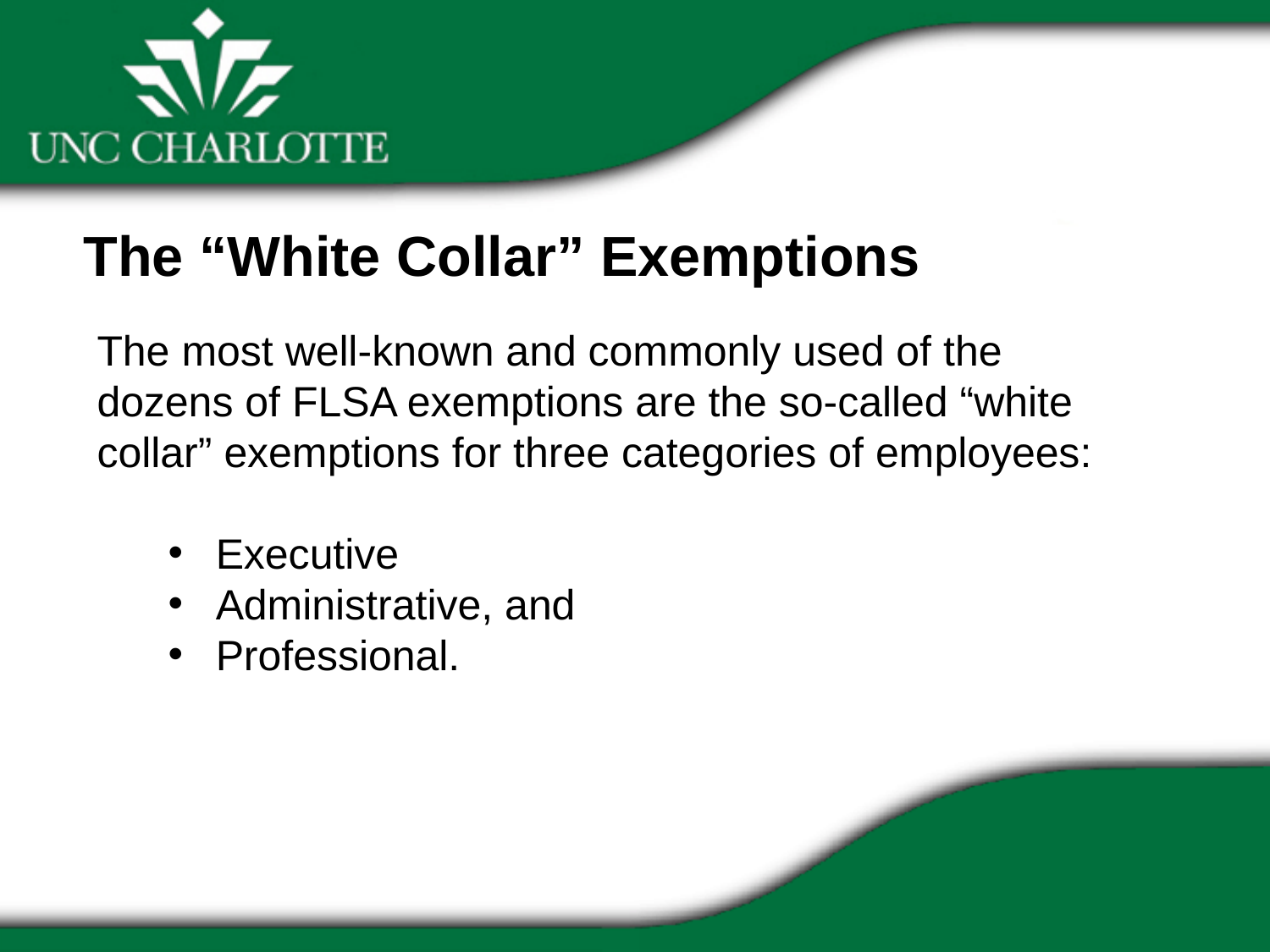

The “White Collar” Exemptions
The most well-known and commonly used of the dozens of FLSA exemptions are the so-called “white collar” exemptions for three categories of employees:

Executive
Administrative, and
Professional.